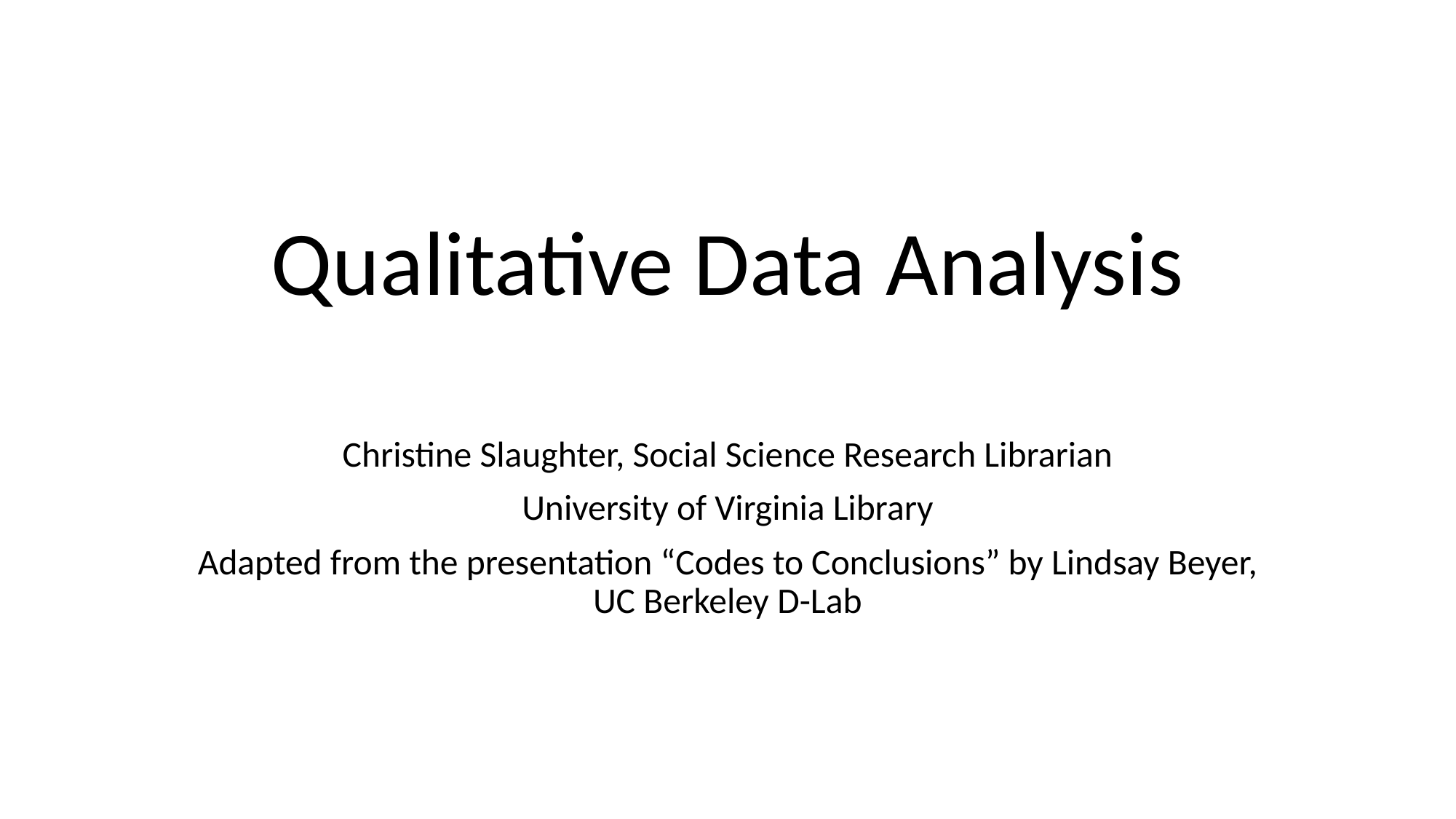

# Qualitative Data Analysis
Christine Slaughter, Social Science Research Librarian
University of Virginia Library
Adapted from the presentation “Codes to Conclusions” by Lindsay Beyer, UC Berkeley D-Lab